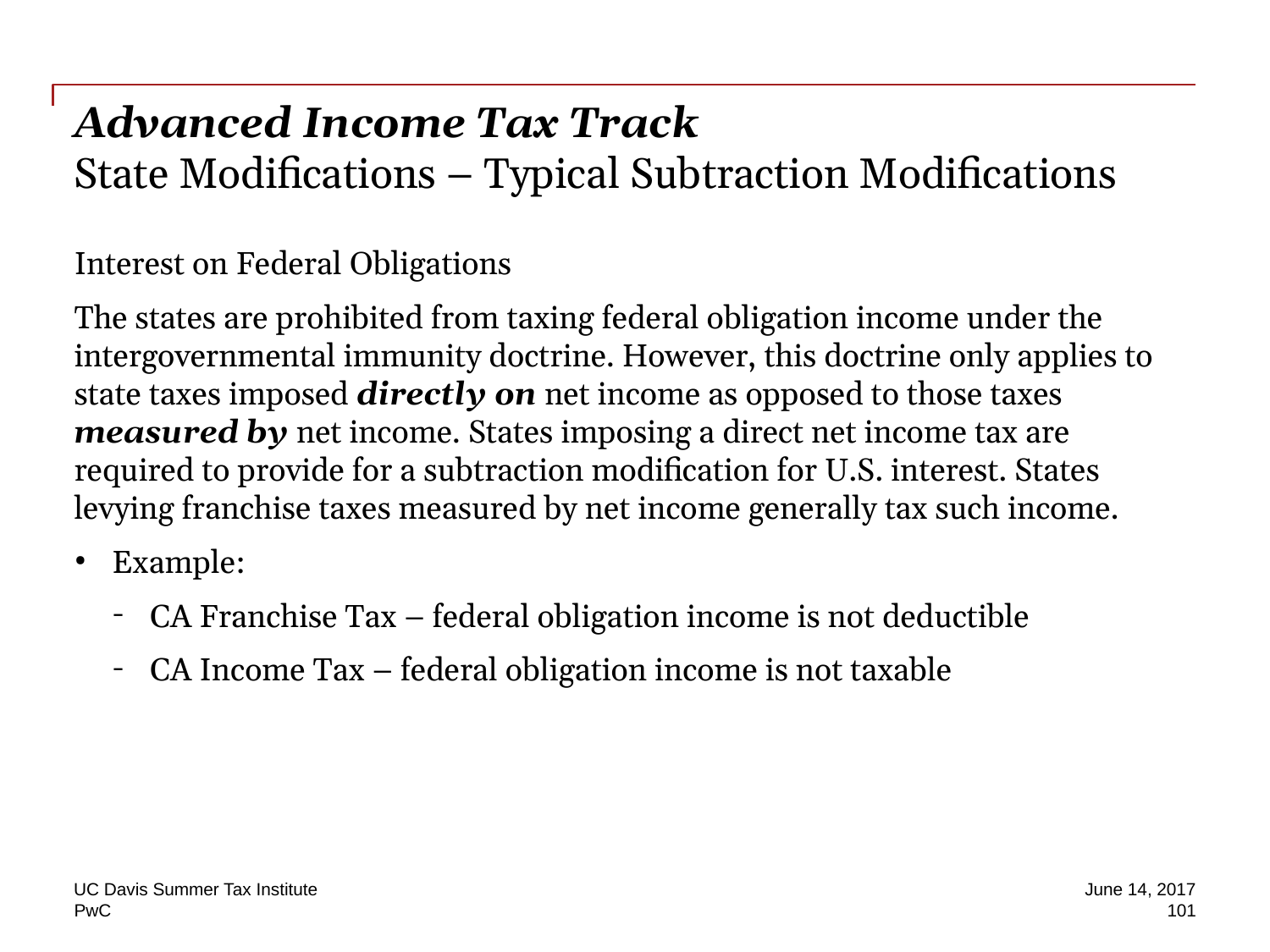

# Advanced Income Tax Track State Modifications – Typical Subtraction Modifications
Interest on Federal Obligations
The states are prohibited from taxing federal obligation income under the intergovernmental immunity doctrine. However, this doctrine only applies to state taxes imposed directly on net income as opposed to those taxes measured by net income. States imposing a direct net income tax are required to provide for a subtraction modification for U.S. interest. States levying franchise taxes measured by net income generally tax such income.
Example:
CA Franchise Tax – federal obligation income is not deductible
CA Income Tax – federal obligation income is not taxable
UC Davis Summer Tax Institute
June 14, 2017
 101